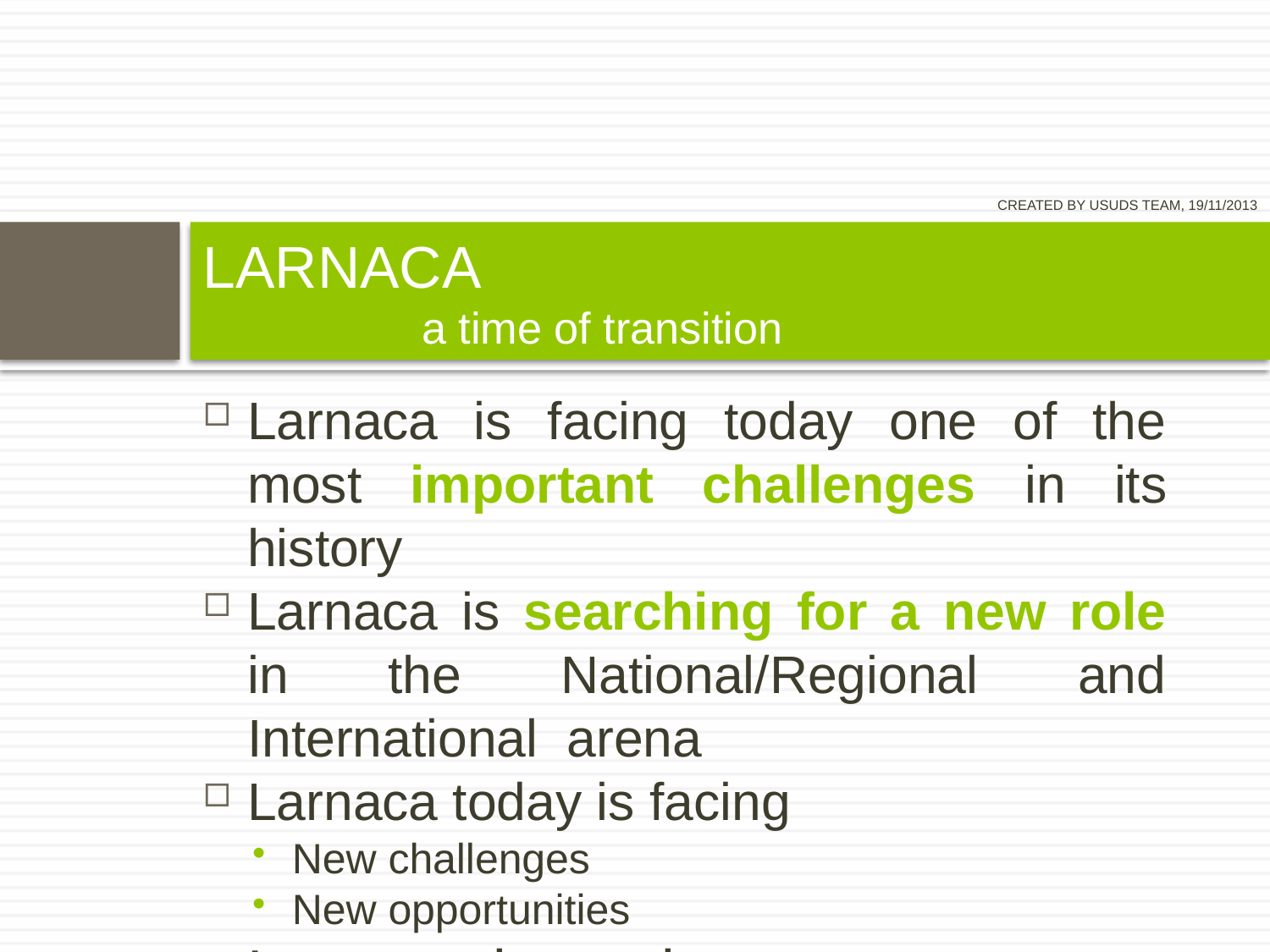

CREATED BY USUDS TEAM, 19/11/2013
# LARNACA a time of transition
Larnaca is facing today one of the most important challenges in its history
Larnaca is searching for a new role in the National/Regional and International  arena
Larnaca today is facing
New challenges
New opportunities
 Larnaca is on its way to a great future